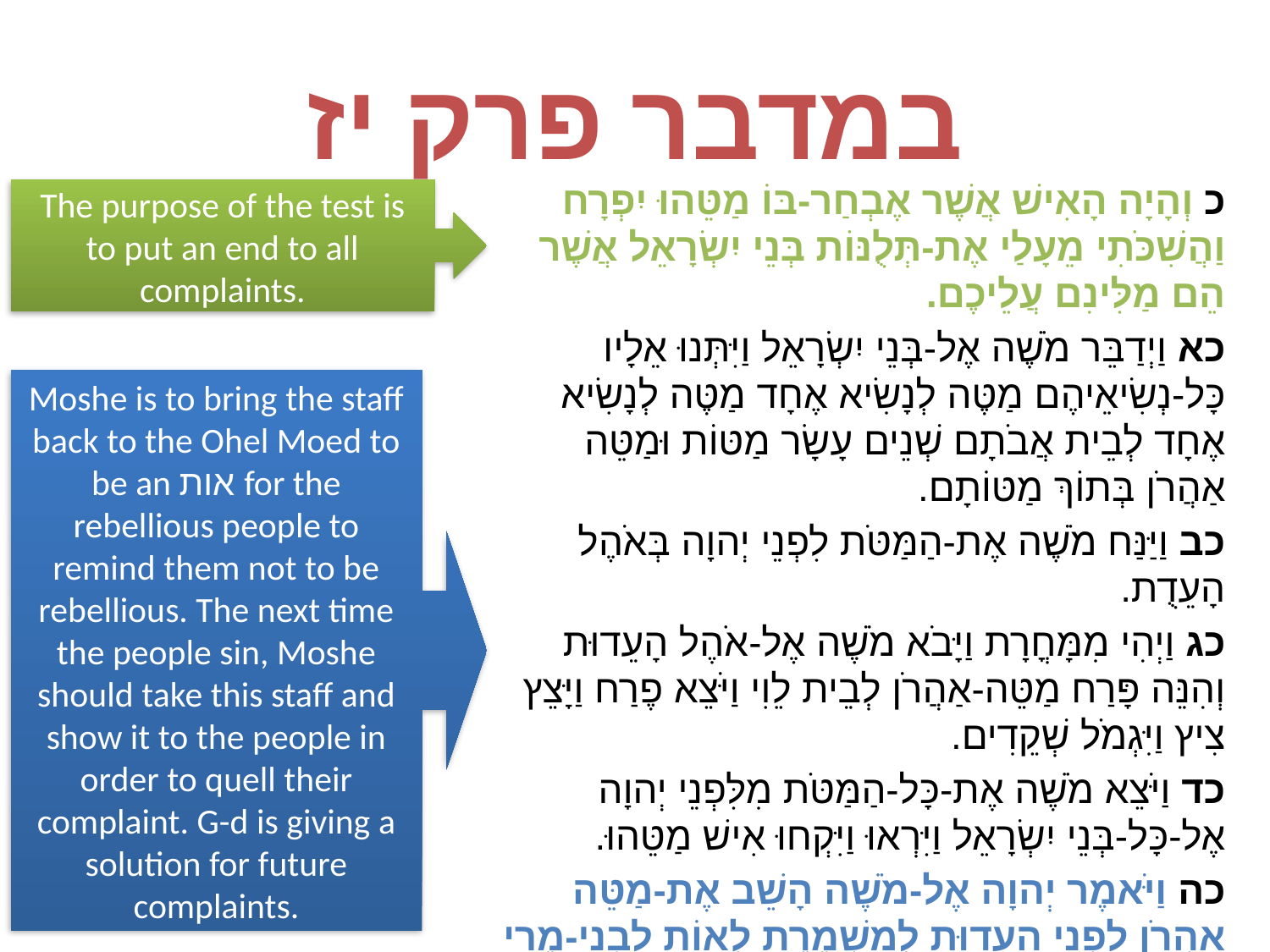

# במדבר פרק יז
כ וְהָיָה הָאִישׁ אֲשֶׁר אֶבְחַר-בּוֹ מַטֵּהוּ יִפְרָח וַהֲשִׁכֹּתִי מֵעָלַי אֶת-תְּלֻנּוֹת בְּנֵי יִשְׂרָאֵל אֲשֶׁר הֵם מַלִּינִם עֲלֵיכֶם.
כא וַיְדַבֵּר מֹשֶׁה אֶל-בְּנֵי יִשְׂרָאֵל וַיִּתְּנוּ אֵלָיו כָּל-נְשִׂיאֵיהֶם מַטֶּה לְנָשִׂיא אֶחָד מַטֶּה לְנָשִׂיא אֶחָד לְבֵית אֲבֹתָם שְׁנֵים עָשָׂר מַטּוֹת וּמַטֵּה אַהֲרֹן בְּתוֹךְ מַטּוֹתָם.
כב וַיַּנַּח מֹשֶׁה אֶת-הַמַּטֹּת לִפְנֵי יְהוָה בְּאֹהֶל הָעֵדֻת.
כג וַיְהִי מִמָּחֳרָת וַיָּבֹא מֹשֶׁה אֶל-אֹהֶל הָעֵדוּת וְהִנֵּה פָּרַח מַטֵּה-אַהֲרֹן לְבֵית לֵוִי וַיֹּצֵא פֶרַח וַיָּצֵץ צִיץ וַיִּגְמֹל שְׁקֵדִים.
כד וַיֹּצֵא מֹשֶׁה אֶת-כָּל-הַמַּטֹּת מִלִּפְנֵי יְהוָה אֶל-כָּל-בְּנֵי יִשְׂרָאֵל וַיִּרְאוּ וַיִּקְחוּ אִישׁ מַטֵּהוּ.
כה וַיֹּאמֶר יְהוָה אֶל-מֹשֶׁה הָשֵׁב אֶת-מַטֵּה אַהֲרֹן לִפְנֵי הָעֵדוּת לְמִשְׁמֶרֶת לְאוֹת לִבְנֵי-מֶרִי וּתְכַל תְּלוּנֹּתָם מֵעָלַי וְלֹא יָמֻתוּ.
כו וַיַּעַשׂ מֹשֶׁה כַּאֲשֶׁר צִוָּה יְהוָה אֹתוֹ כֵּן עָשָׂה.

The purpose of the test is to put an end to all complaints.
Moshe is to bring the staff back to the Ohel Moed to be an אות for the rebellious people to remind them not to be rebellious. The next time the people sin, Moshe should take this staff and show it to the people in order to quell their complaint. G-d is giving a solution for future complaints.